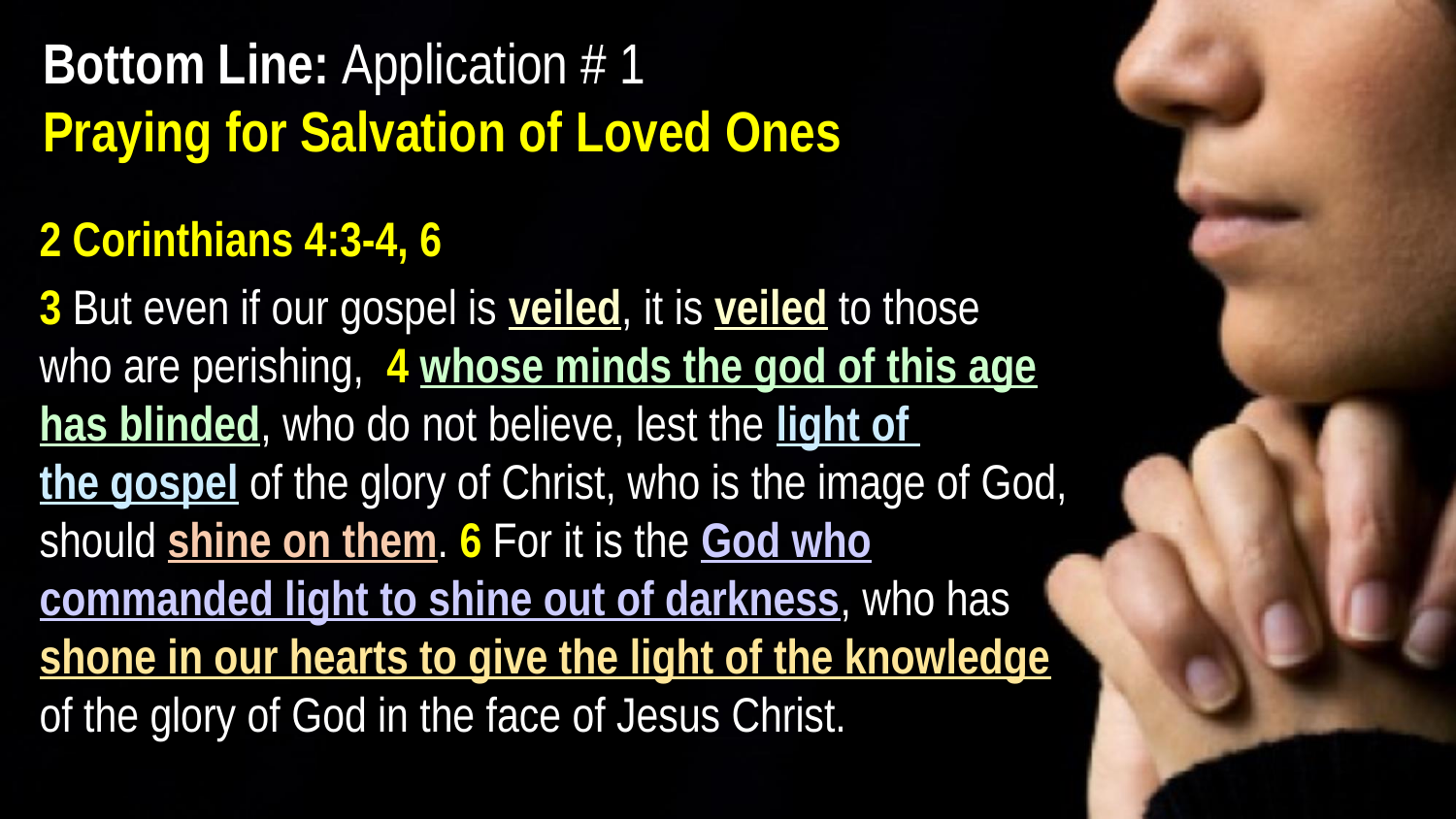

Bottom Line: Application # 1
Praying for Salvation of Loved Ones
2 Corinthians 4:3-4, 6
3 But even if our gospel is veiled, it is veiled to those
who are perishing,  4 whose minds the god of this age has blinded, who do not believe, lest the light of
the gospel of the glory of Christ, who is the image of God, should shine on them. 6 For it is the God who commanded light to shine out of darkness, who has shone in our hearts to give the light of the knowledge of the glory of God in the face of Jesus Christ.